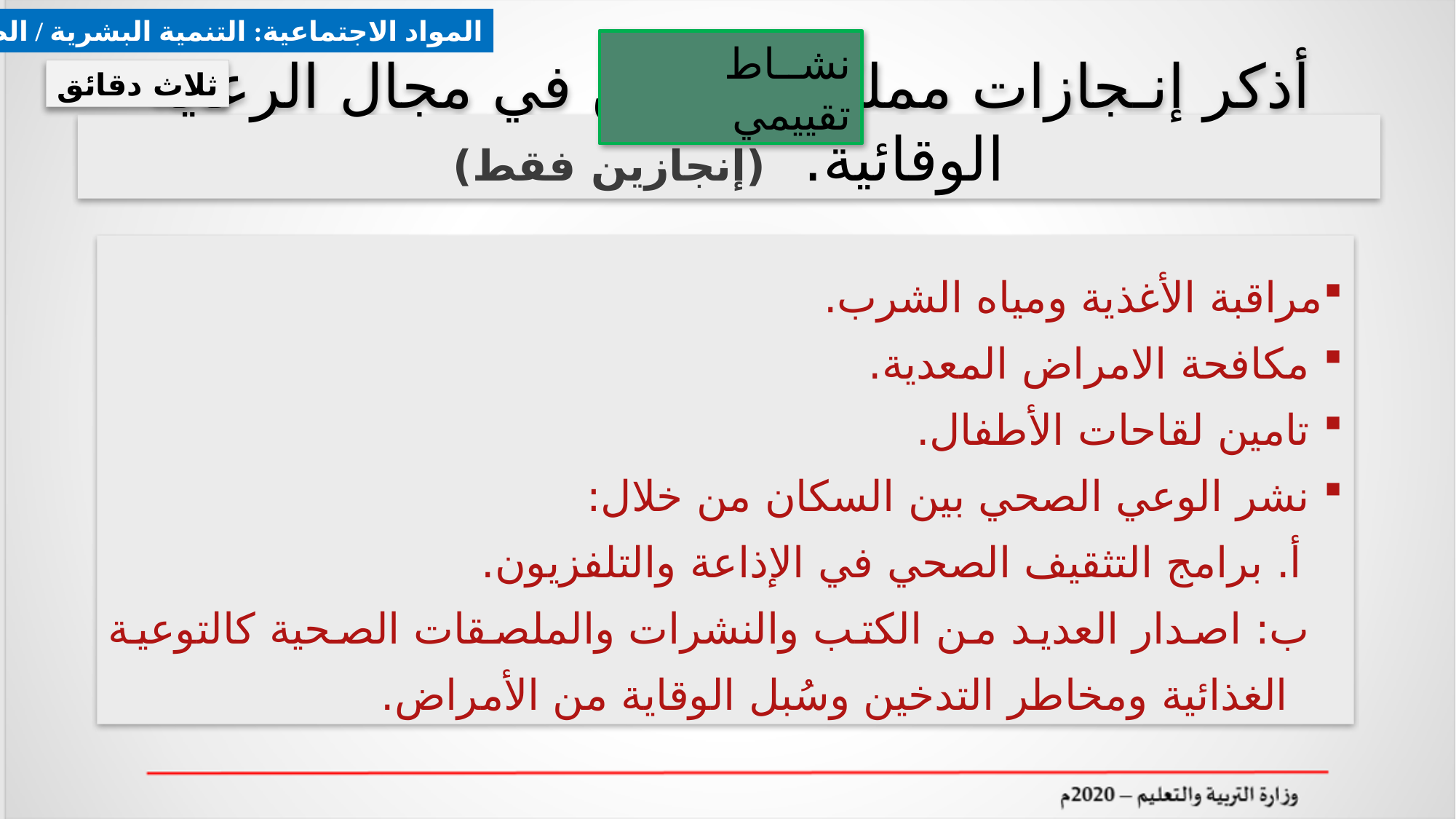

المواد الاجتماعية: التنمية البشرية / الصحة
نشــاط تقييمي
ثلاث دقائق
# أذكر إنـجازات مملكة البحرين في مجال الرعاية الوقائية.  (إنجازين فقط)

مراقبة الأغذية ومياه الشرب.
 مكافحة الامراض المعدية.
 تامين لقاحات الأطفال.
 نشر الوعي الصحي بين السكان من خلال:
	أ. برامج التثقيف الصحي في الإذاعة والتلفزيون.
ب: اصدار العديد من الكتب والنشرات والملصقات الصحية كالتوعية الغذائية ومخاطر التدخين وسُبل الوقاية من الأمراض.